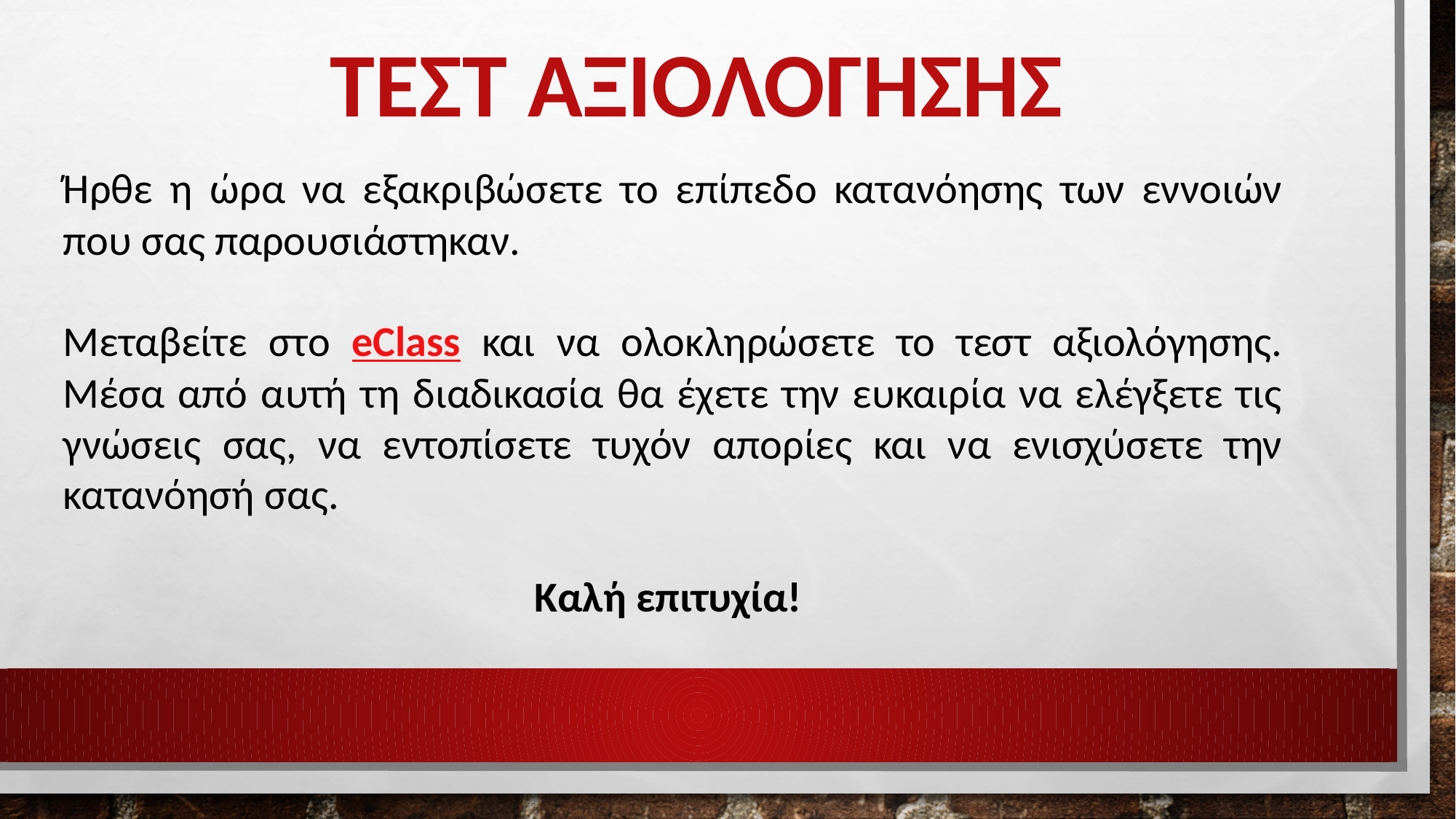

# Τεστ αξιολογησησ
Ήρθε η ώρα να εξακριβώσετε το επίπεδο κατανόησης των εννοιών που σας παρουσιάστηκαν.

Μεταβείτε στο eClass και να ολοκληρώσετε το τεστ αξιολόγησης. Μέσα από αυτή τη διαδικασία θα έχετε την ευκαιρία να ελέγξετε τις γνώσεις σας, να εντοπίσετε τυχόν απορίες και να ενισχύσετε την κατανόησή σας.

Καλή επιτυχία!